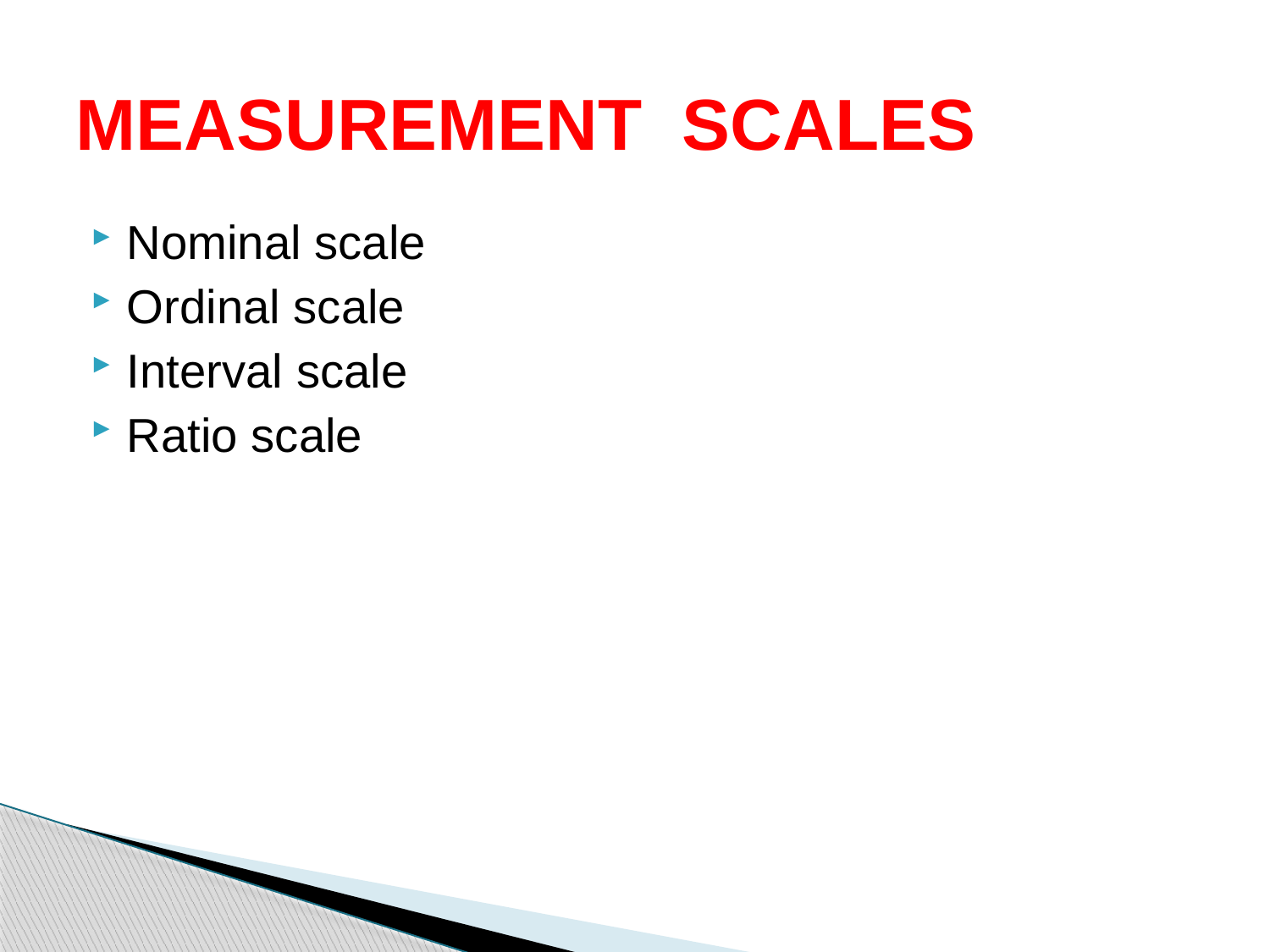

# MEASUREMENT  SCALES
Nominal scale
Ordinal scale
Interval scale
Ratio scale